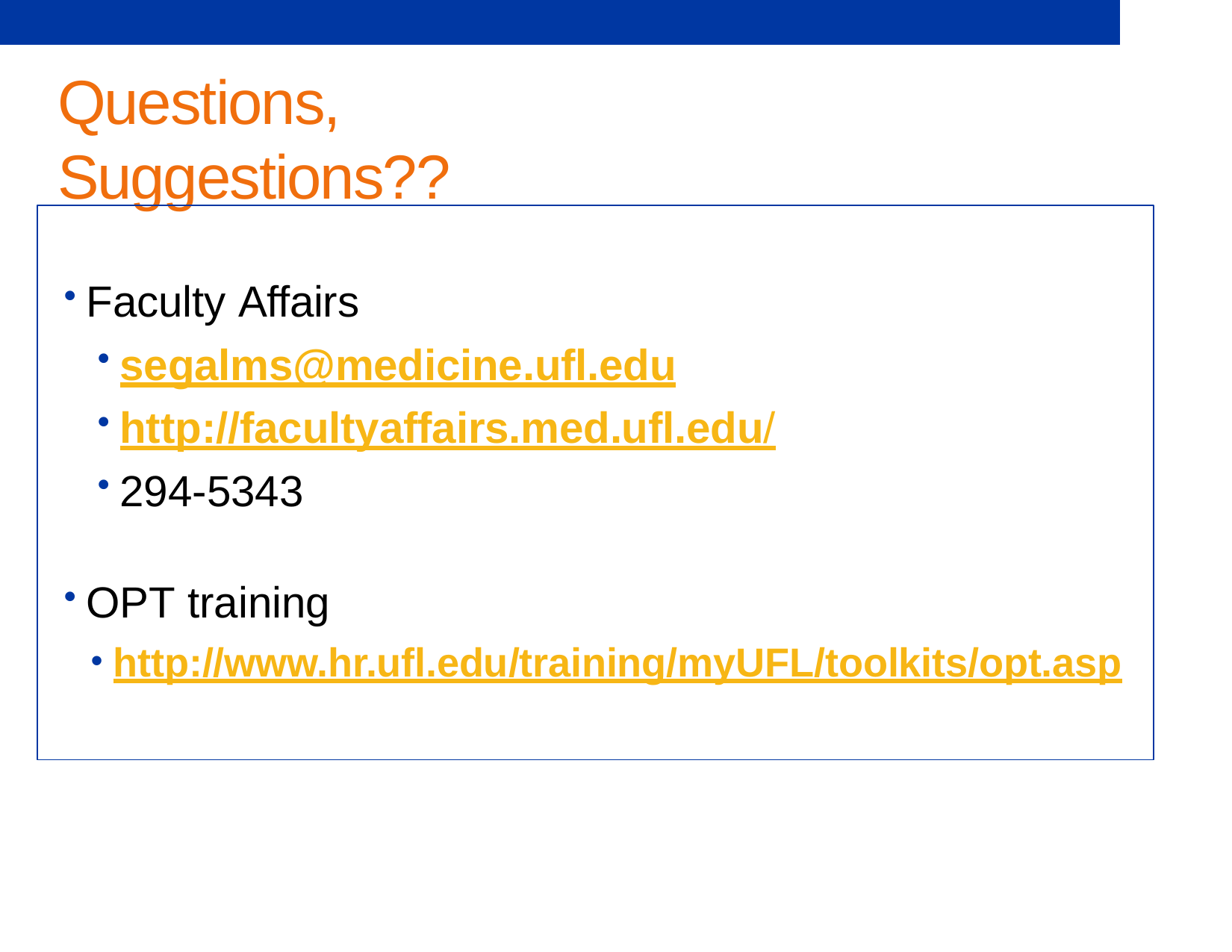

# Questions, Suggestions??

Faculty Affairs
segalms@medicine.ufl.edu
http://facultyaffairs.med.ufl.edu/
294-5343

OPT training
http://www.hr.ufl.edu/training/myUFL/toolkits/opt.asp